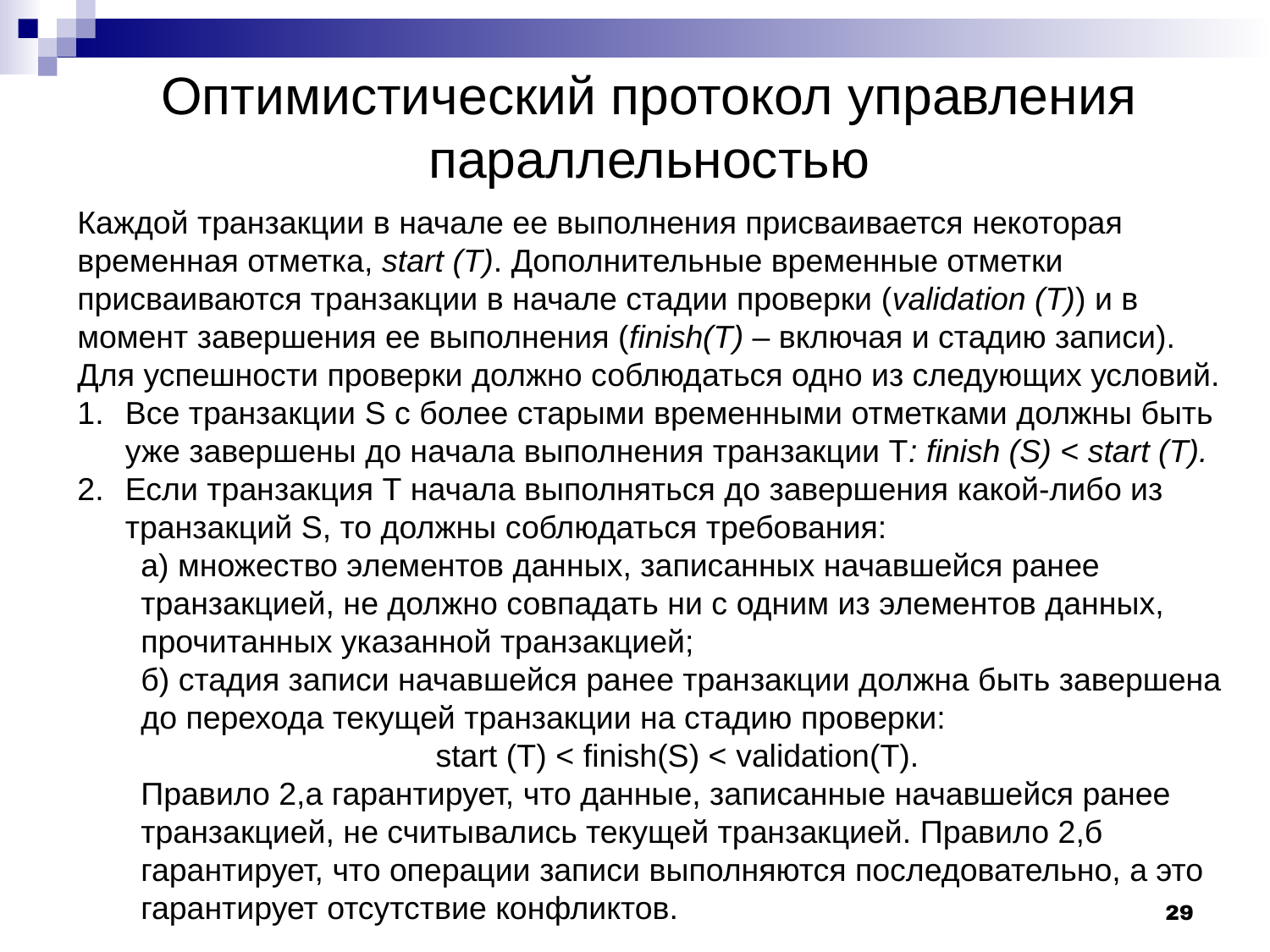

# Оптимистический протокол управления параллельностью
Каждой транзакции в начале ее выполнения присваивается некоторая временная отметка, start (Т). Дополнительные временные отметки присваиваются транзакции в начале стадии проверки (validation (Т)) и в момент завершения ее выполнения (finish(T) – включая и стадию записи). Для успешности проверки должно соблюдаться одно из следующих условий.
Все транзакции S с более старыми временными отметками должны быть уже завершены до начала выполнения транзакции Т: finish (S) < start (T).
Если транзакция Т начала выполняться до завершения какой-либо из транзакций S, то должны соблюдаться требования:
а) множество элементов данных, записанных начавшейся ранее транзакцией, не должно совпадать ни с одним из элементов данных, прочитанных указанной транзакцией;
б) стадия записи начавшейся ранее транзакции должна быть завершена до перехода текущей транзакции на стадию проверки:
start (Т) < finish(S) < validation(Т).
Правило 2,а гарантирует, что данные, записанные начавшейся ранее транзакцией, не считывались текущей транзакцией. Правило 2,б гарантирует, что операции записи выполняются последовательно, а это гарантирует отсутствие конфликтов.

29